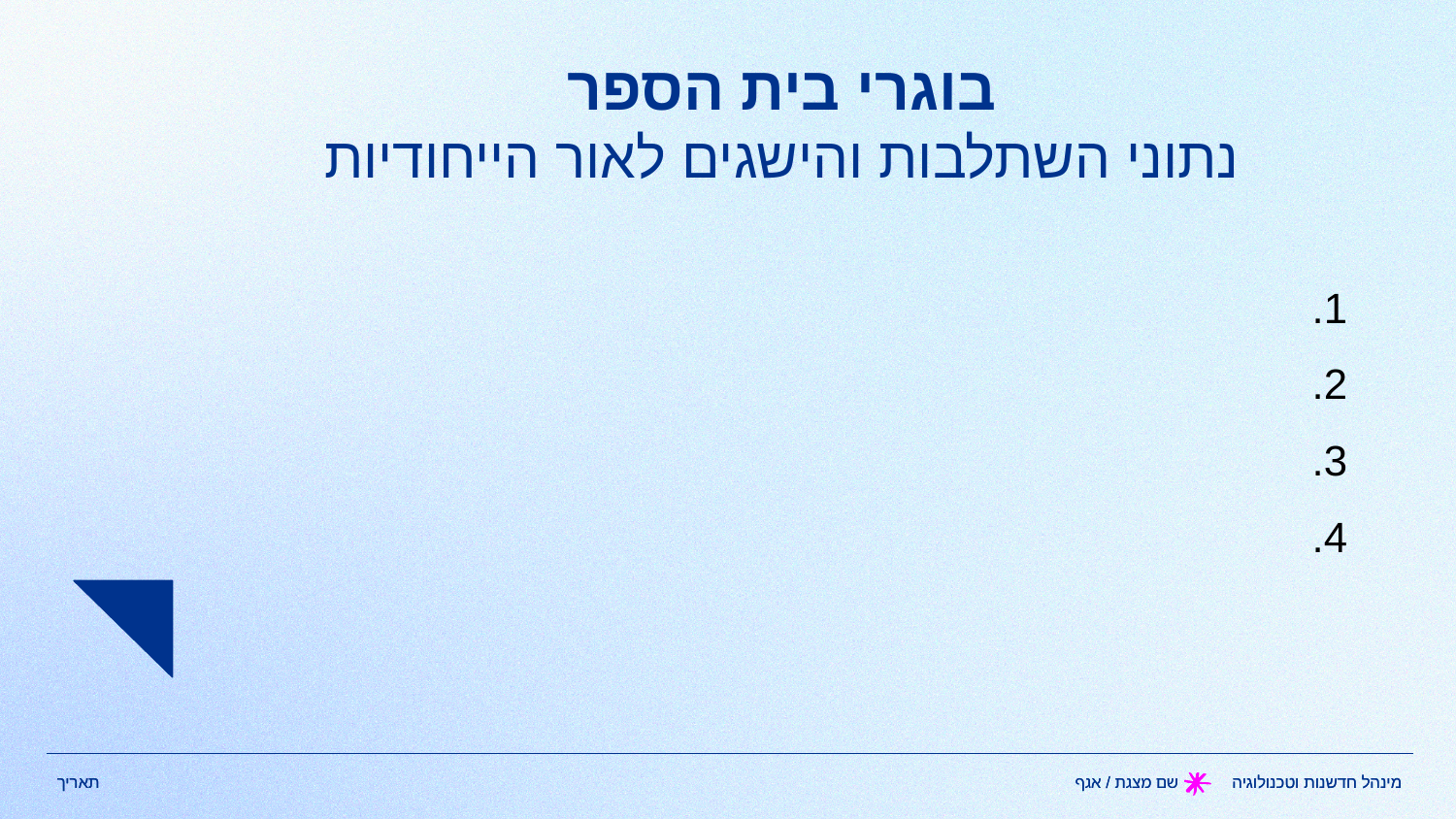

בוגרי בית הספר
נתוני השתלבות והישגים לאור הייחודיות
1.
2.
3.
4.